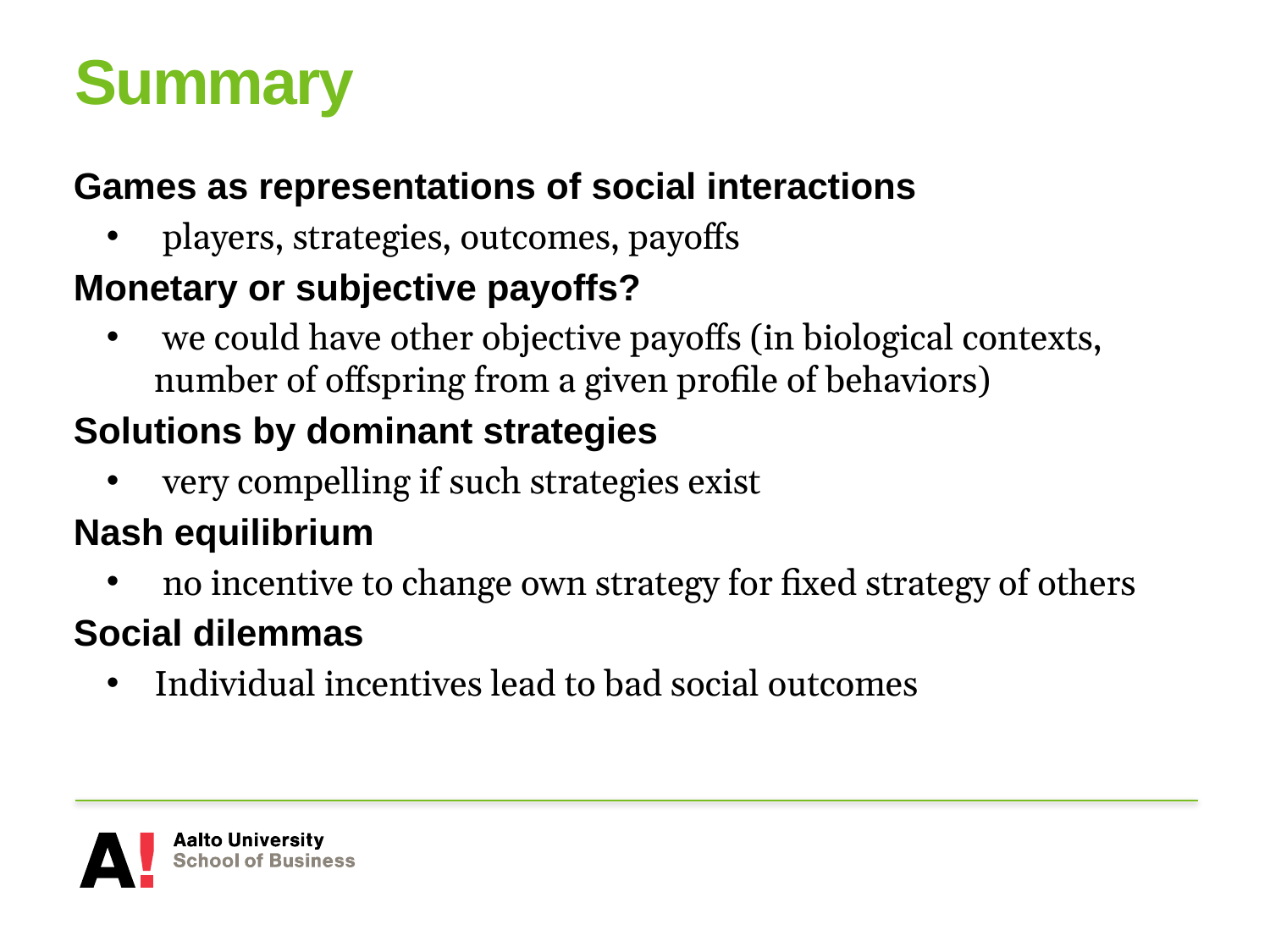

# Summary
Games as representations of social interactions
 players, strategies, outcomes, payoffs
Monetary or subjective payoffs?
 we could have other objective payoffs (in biological contexts, number of offspring from a given profile of behaviors)
Solutions by dominant strategies
 very compelling if such strategies exist
Nash equilibrium
 no incentive to change own strategy for fixed strategy of others
Social dilemmas
Individual incentives lead to bad social outcomes